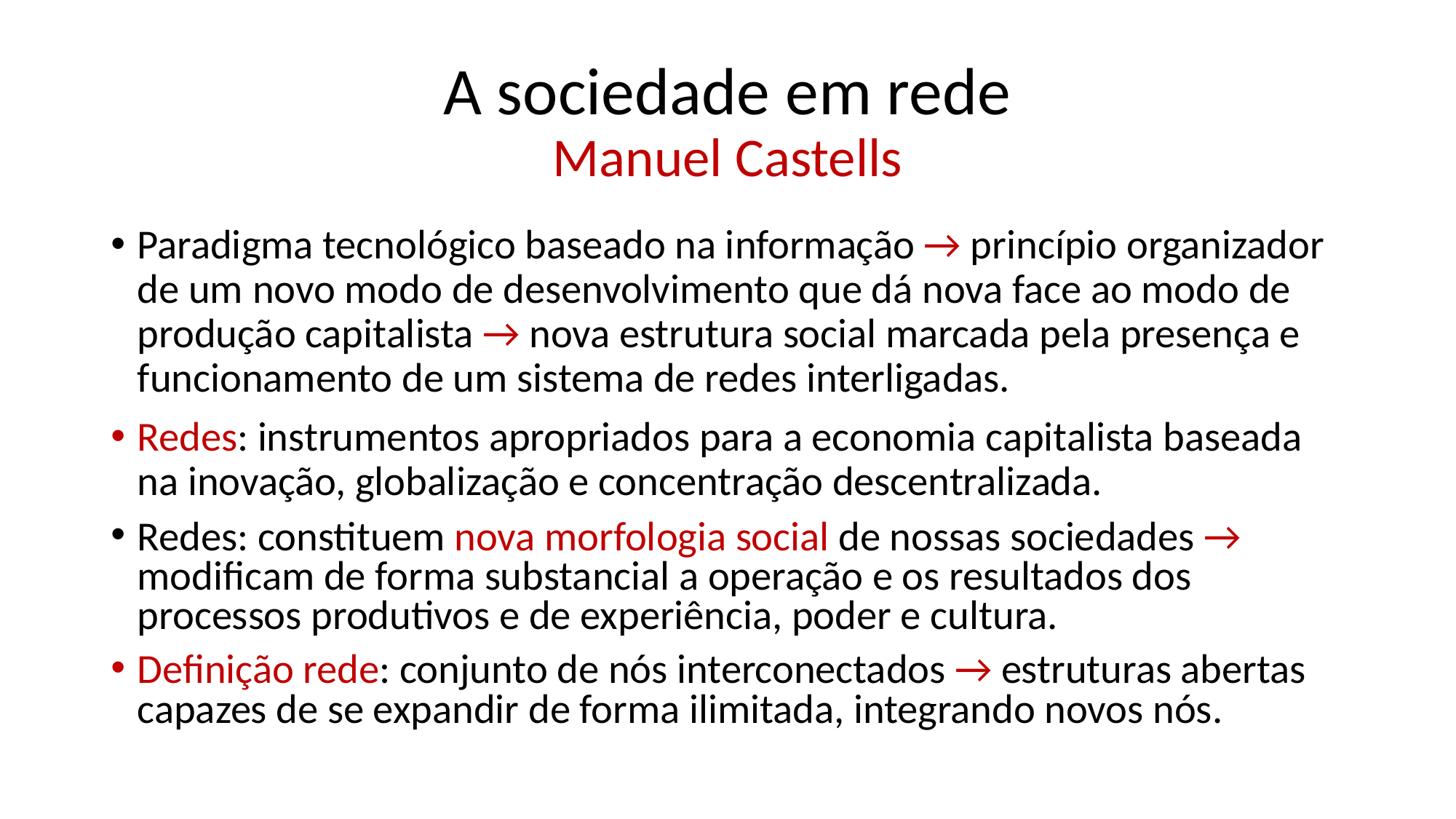

# A sociedade em rede Manuel Castells
Paradigma tecnológico baseado na informação → princípio organizador de um novo modo de desenvolvimento que dá nova face ao modo de produção capitalista → nova estrutura social marcada pela presença e funcionamento de um sistema de redes interligadas.
Redes: instrumentos apropriados para a economia capitalista baseada na inovação, globalização e concentração descentralizada.
Redes: constituem nova morfologia social de nossas sociedades → modificam de forma substancial a operação e os resultados dos processos produtivos e de experiência, poder e cultura.
Definição rede: conjunto de nós interconectados → estruturas abertas capazes de se expandir de forma ilimitada, integrando novos nós.